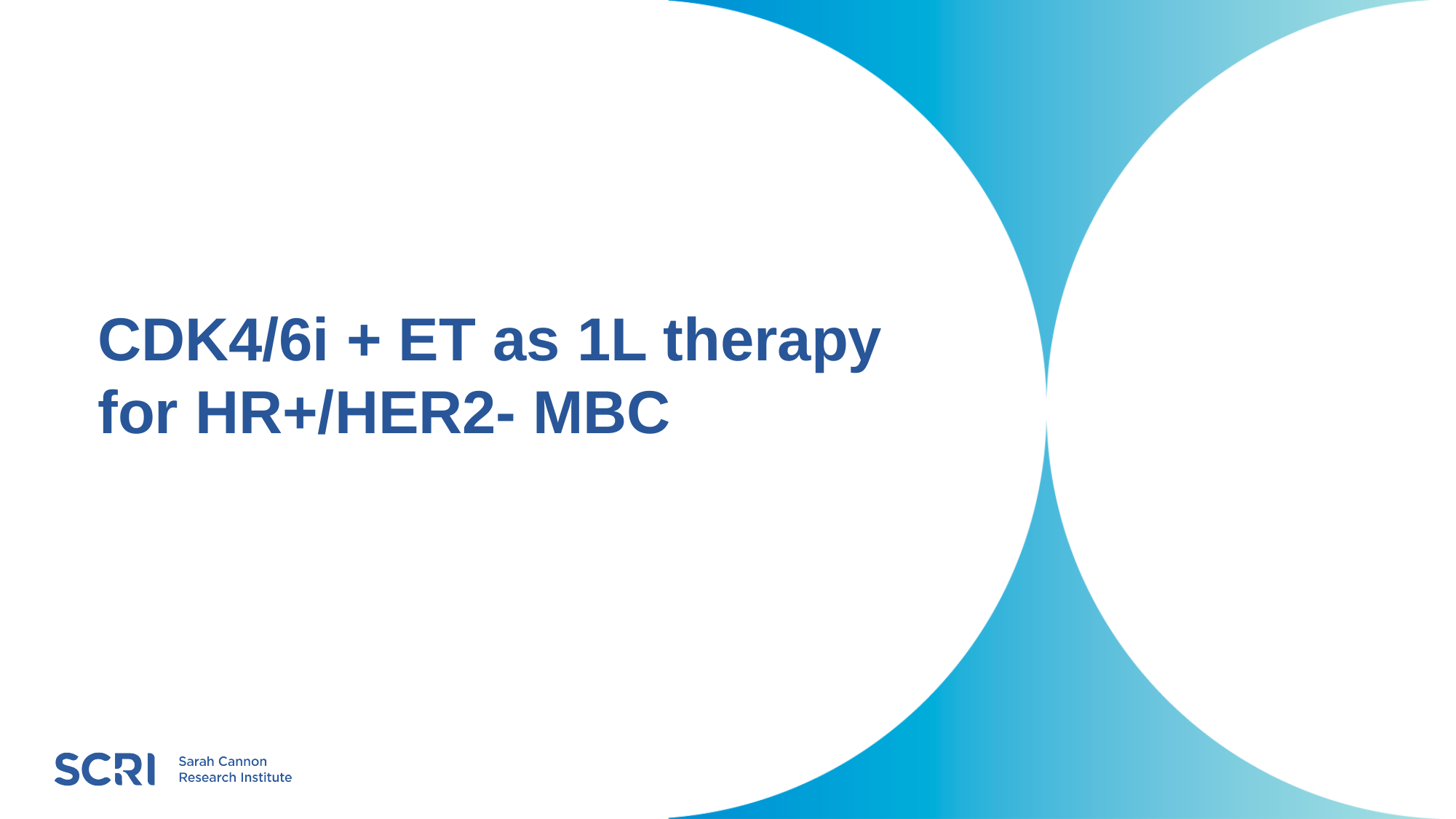

CDK4/6i + ET as 1L therapy
for HR+/HER2- MBC